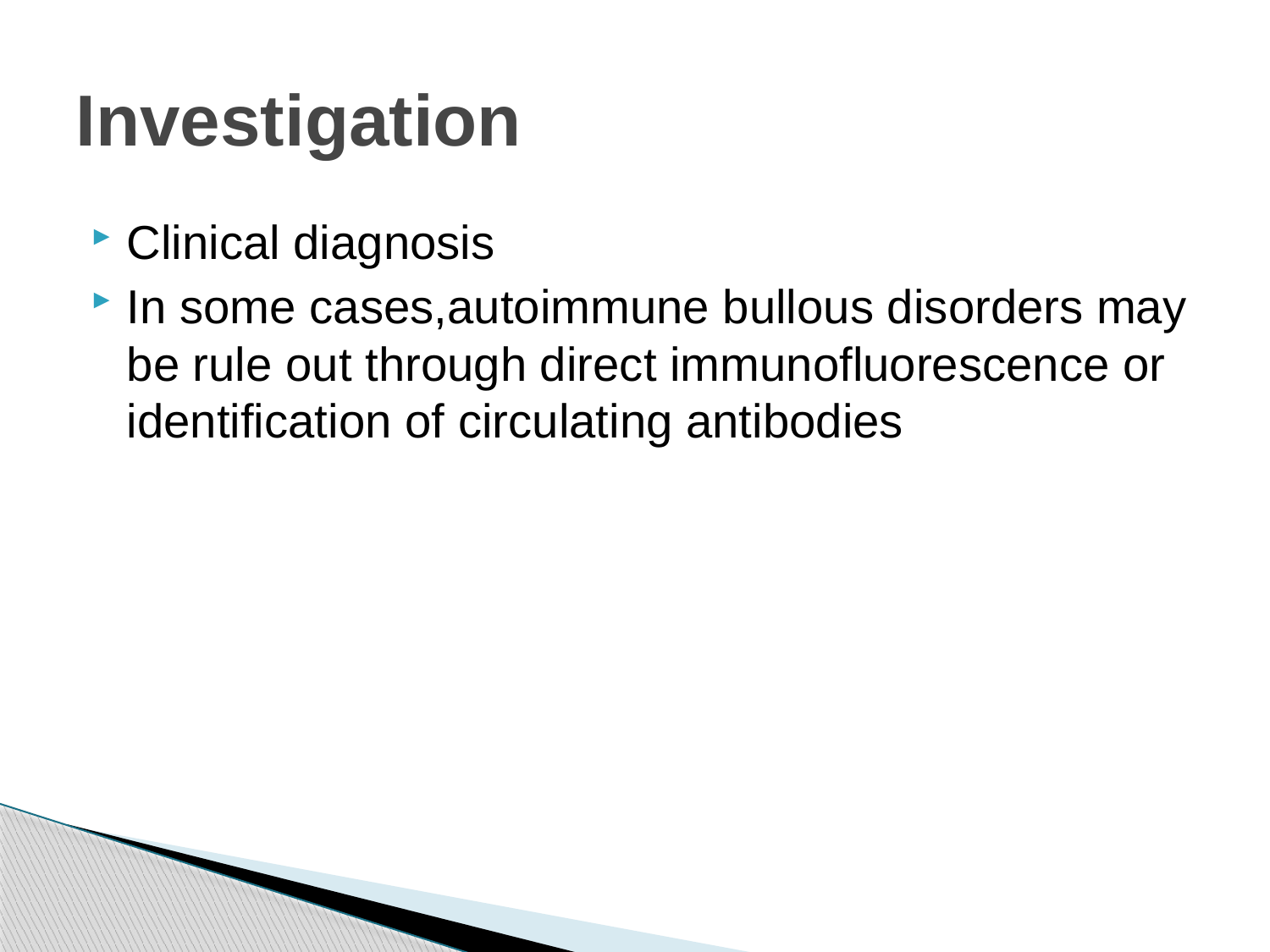

# Investigation
Clinical diagnosis
In some cases,autoimmune bullous disorders may be rule out through direct immunofluorescence or identification of circulating antibodies